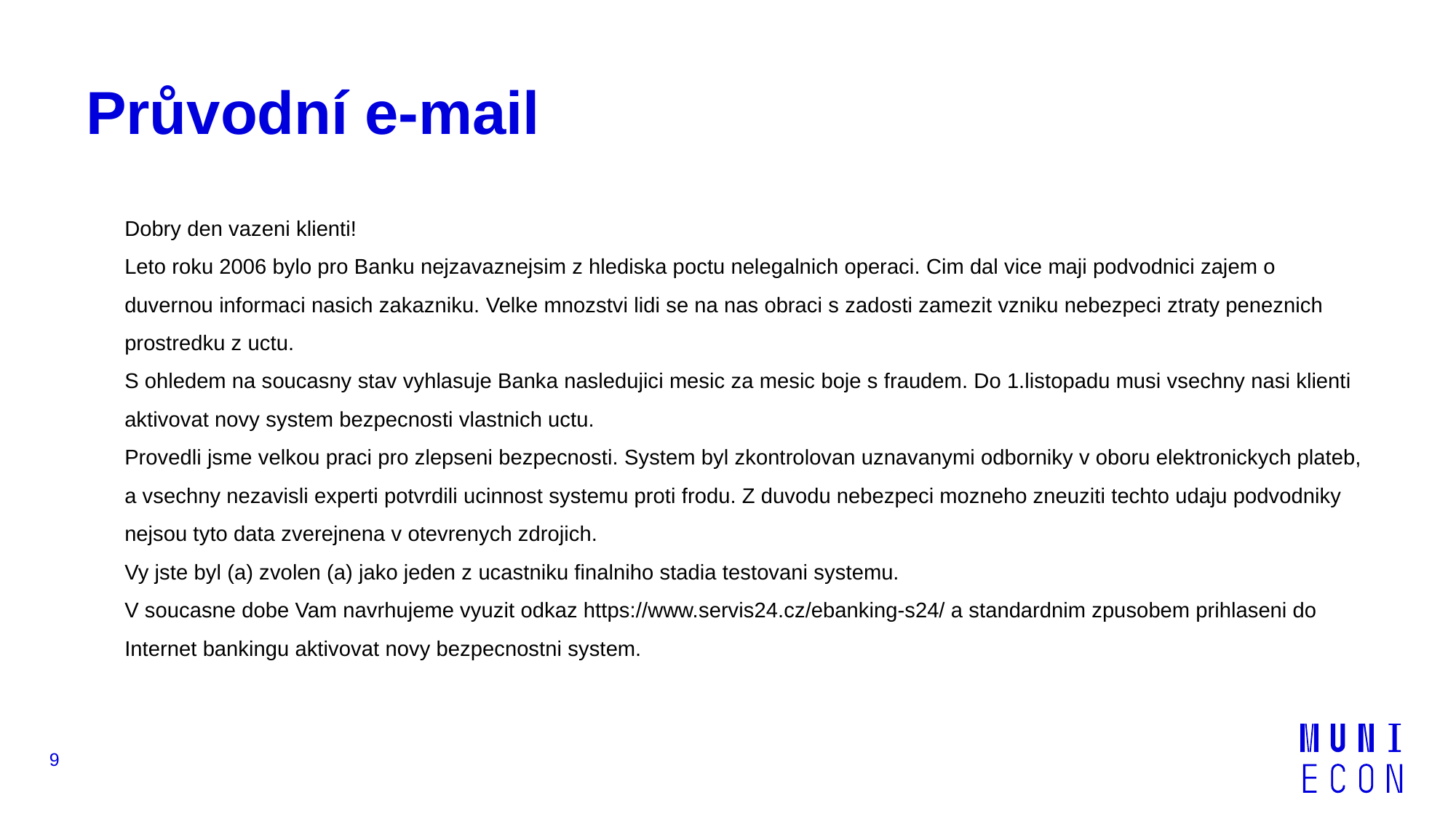

# Průvodní e-mail
Dobry den vazeni klienti!
Leto roku 2006 bylo pro Banku nejzavaznejsim z hlediska poctu nelegalnich operaci. Cim dal vice maji podvodnici zajem o duvernou informaci nasich zakazniku. Velke mnozstvi lidi se na nas obraci s zadosti zamezit vzniku nebezpeci ztraty peneznich prostredku z uctu.
S ohledem na soucasny stav vyhlasuje Banka nasledujici mesic za mesic boje s fraudem. Do 1.listopadu musi vsechny nasi klienti aktivovat novy system bezpecnosti vlastnich uctu.
Provedli jsme velkou praci pro zlepseni bezpecnosti. System byl zkontrolovan uznavanymi odborniky v oboru elektronickych plateb, a vsechny nezavisli experti potvrdili ucinnost systemu proti frodu. Z duvodu nebezpeci mozneho zneuziti techto udaju podvodniky nejsou tyto data zverejnena v otevrenych zdrojich.
Vy jste byl (a) zvolen (a) jako jeden z ucastniku finalniho stadia testovani systemu.
V soucasne dobe Vam navrhujeme vyuzit odkaz https://www.servis24.cz/ebanking-s24/ a standardnim zpusobem prihlaseni do Internet bankingu aktivovat novy bezpecnostni system.
9